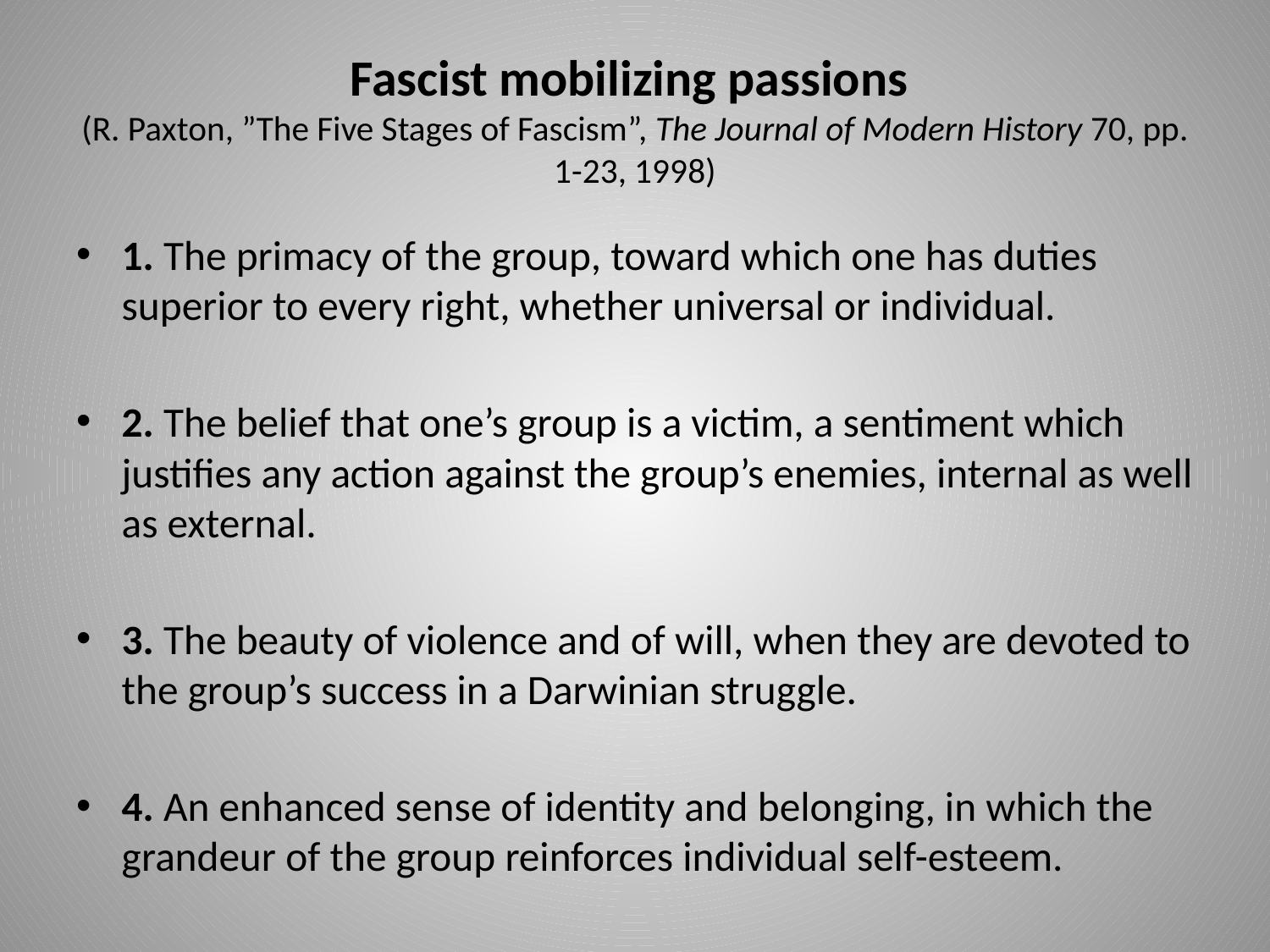

# Fascist mobilizing passions (R. Paxton, ”The Five Stages of Fascism”, The Journal of Modern History 70, pp. 1-23, 1998)
1. The primacy of the group, toward which one has duties superior to every right, whether universal or individual.

2. The belief that one’s group is a victim, a sentiment which justifies any action against the group’s enemies, internal as well as external.

3. The beauty of violence and of will, when they are devoted to the group’s success in a Darwinian struggle.

4. An enhanced sense of identity and belonging, in which the grandeur of the group reinforces individual self-esteem.